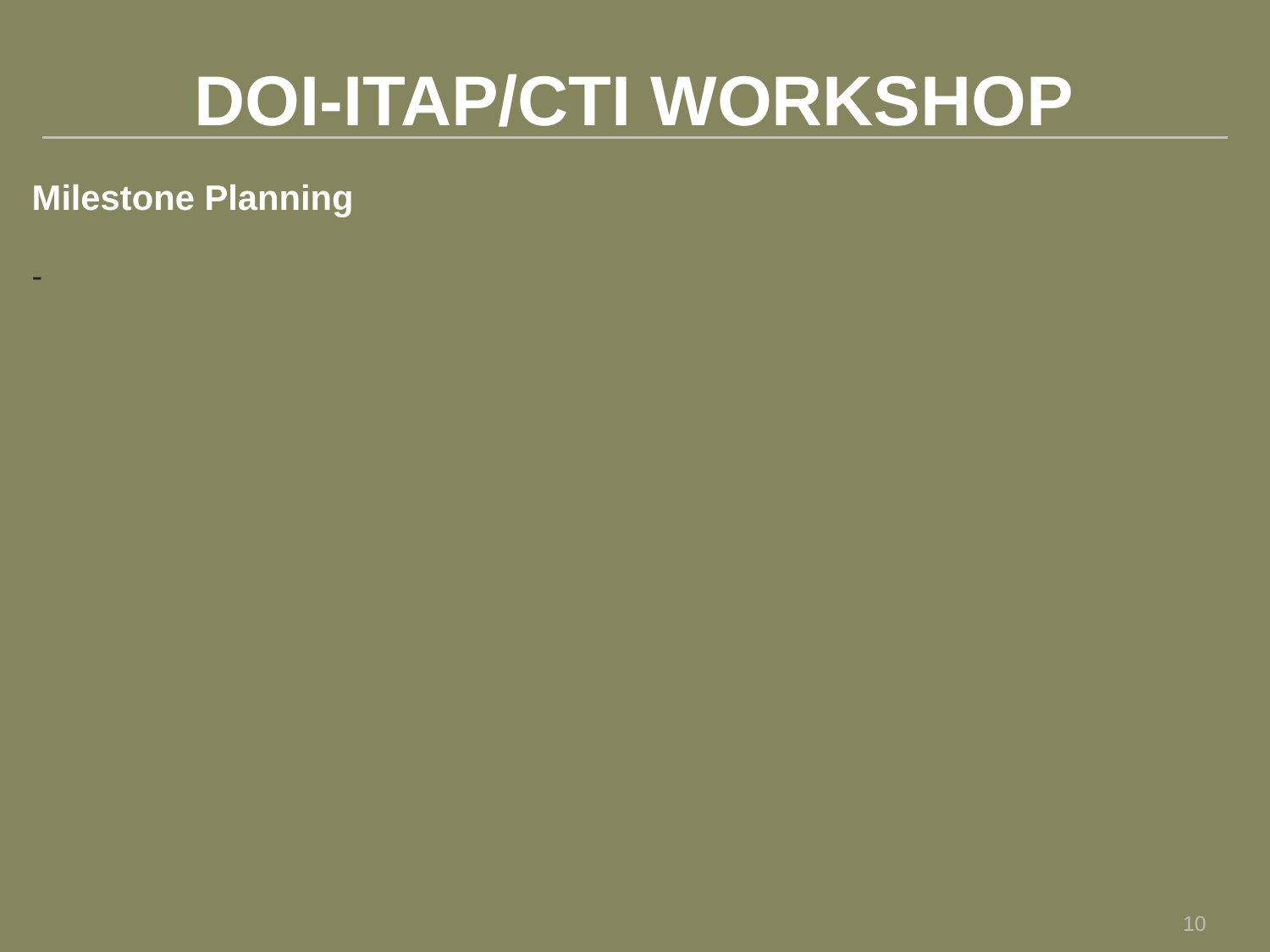

DOI-ITAP/CTI WORKSHOP
Milestone Planning

-

10
10